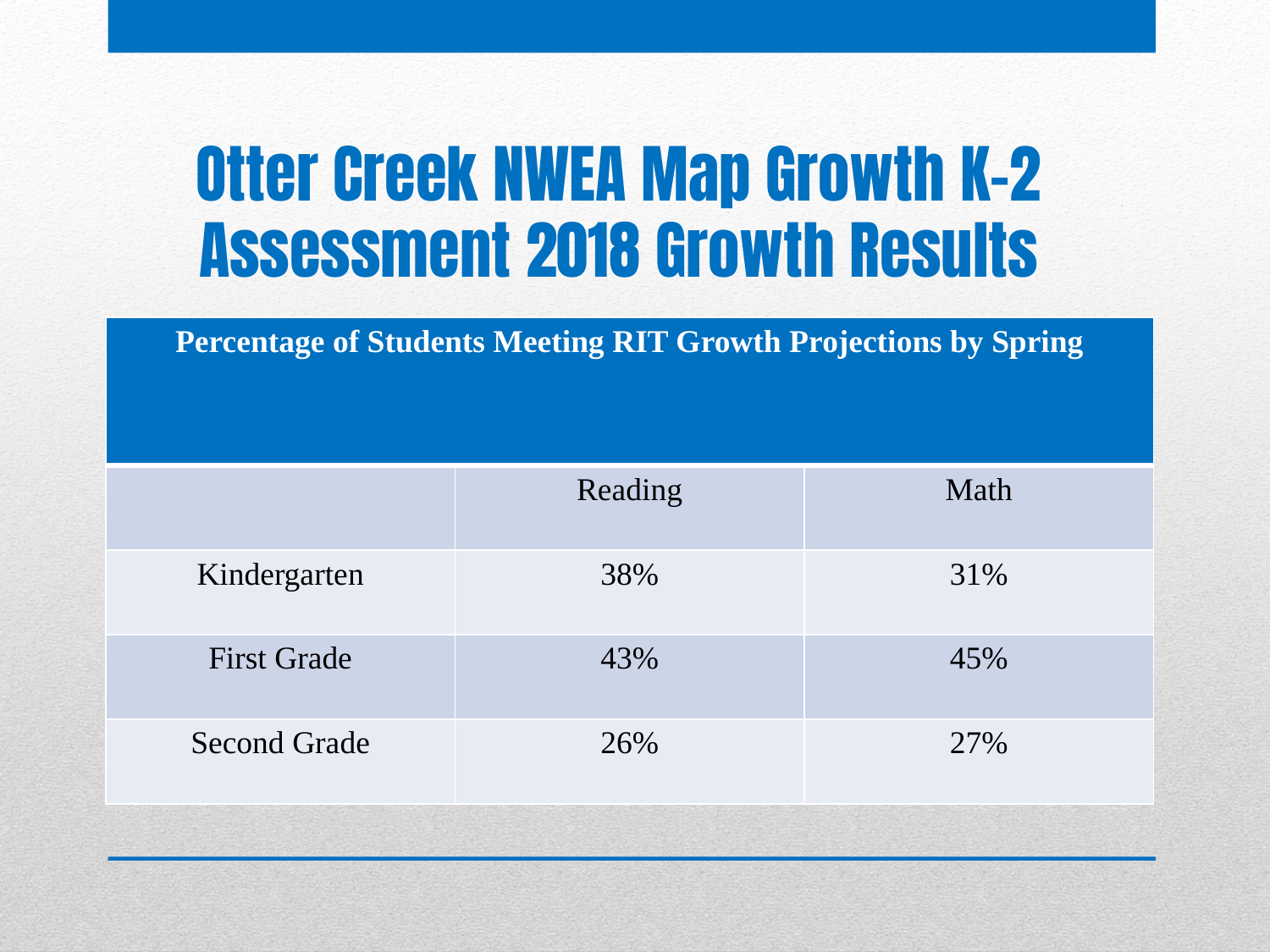

# Otter Creek NWEA Map Growth K-2 Assessment 2018 Growth Results
| Percentage of Students Meeting RIT Growth Projections by Spring |  |  |
| --- | --- | --- |
|  | Reading | Math |
| Kindergarten | 38% | 31% |
| First Grade | 43% | 45% |
| Second Grade | 26% | 27% |